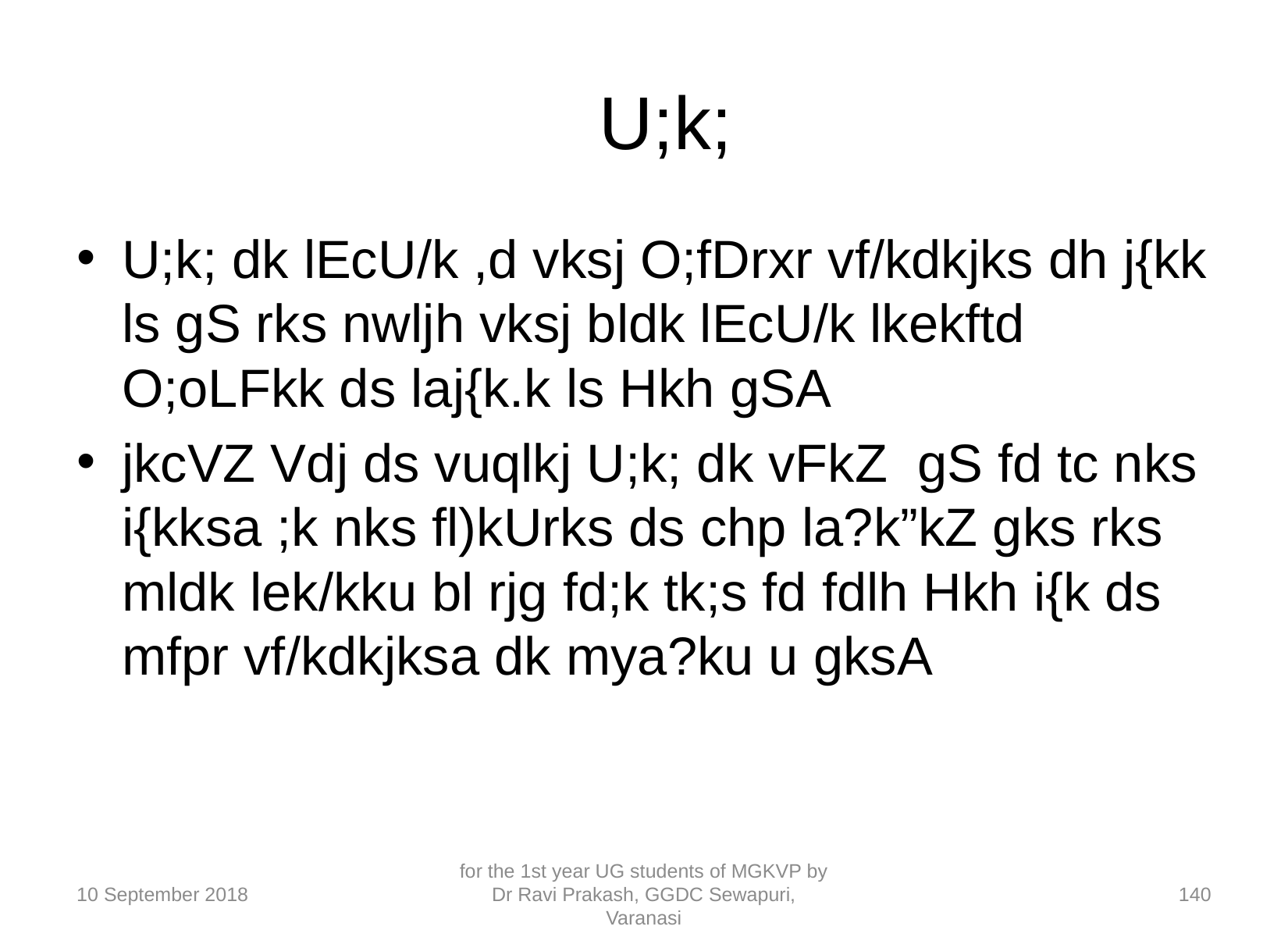

# U;k;
U;k; dk lEcU/k ,d vksj O;fDrxr vf/kdkjks dh j{kk ls gS rks nwljh vksj bldk lEcU/k lkekftd O;oLFkk ds laj{k.k ls Hkh gSA
jkcVZ Vdj ds vuqlkj U;k; dk vFkZ  gS fd tc nks i{kksa ;k nks fl)kUrks ds chp la?k”kZ gks rks mldk lek/kku bl rjg fd;k tk;s fd fdlh Hkh i{k ds mfpr vf/kdkjksa dk mya?ku u gksA
10 September 2018
for the 1st year UG students of MGKVP by Dr Ravi Prakash, GGDC Sewapuri, Varanasi
140